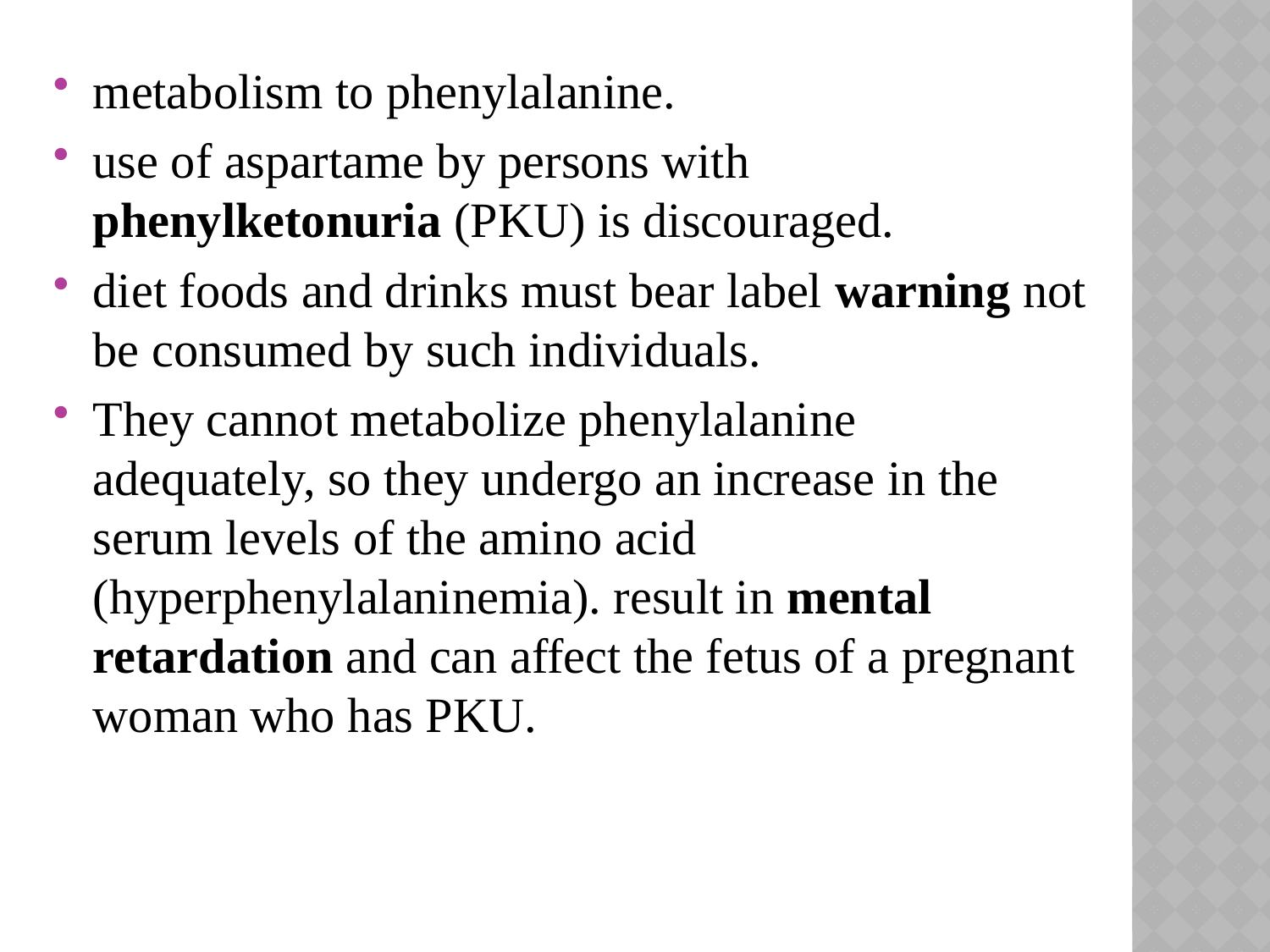

metabolism to phenylalanine.
use of aspartame by persons with phenylketonuria (PKU) is discouraged.
diet foods and drinks must bear label warning not be consumed by such individuals.
They cannot metabolize phenylalanine adequately, so they undergo an increase in the serum levels of the amino acid (hyperphenylalaninemia). result in mental retardation and can affect the fetus of a pregnant woman who has PKU.